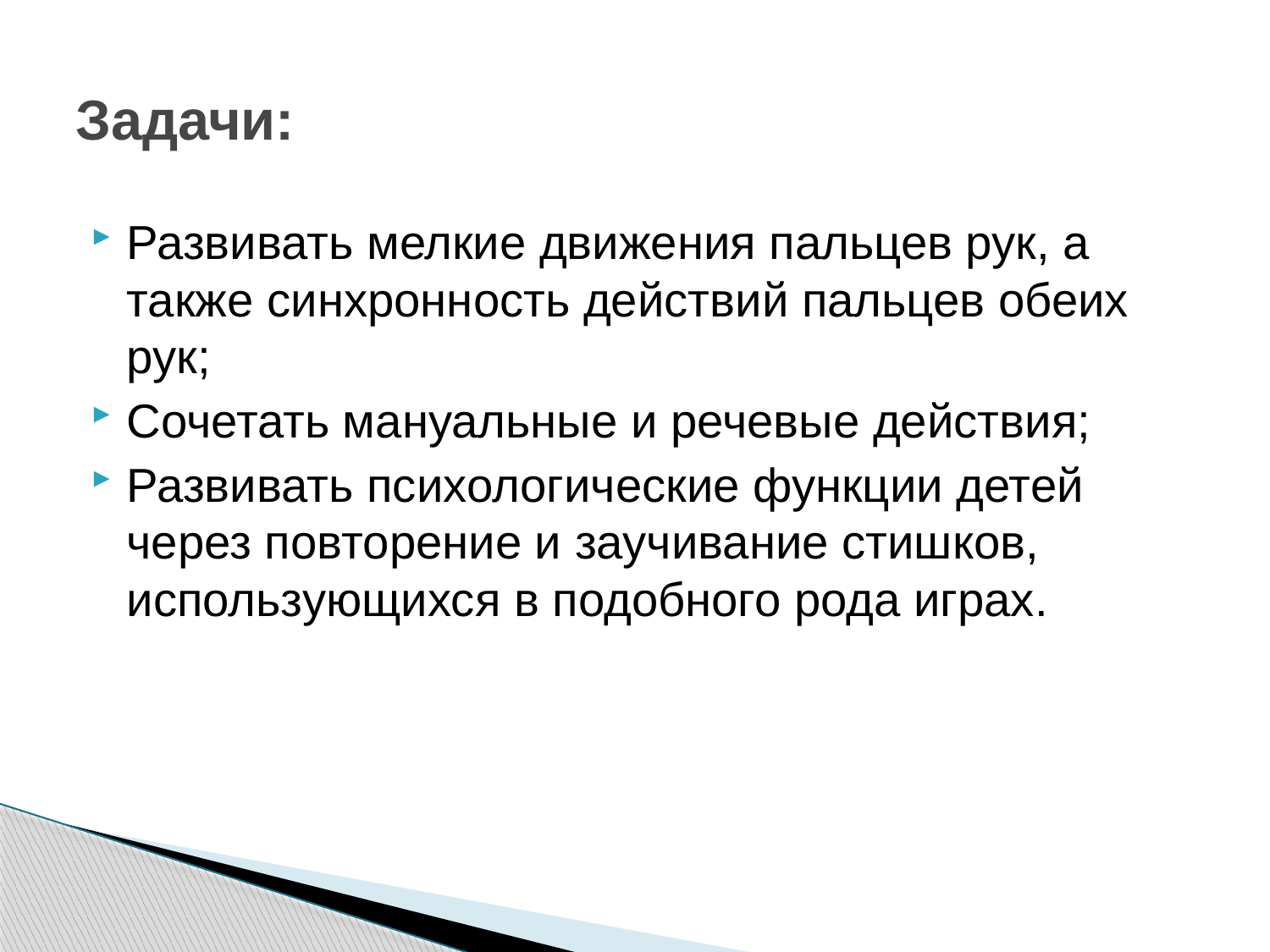

# Задачи:
Развивать мелкие движения пальцев рук, а также синхронность действий пальцев обеих рук;
Сочетать мануальные и речевые действия;
Развивать психологические функции детей через повторение и заучивание стишков, использующихся в подобного рода играх.